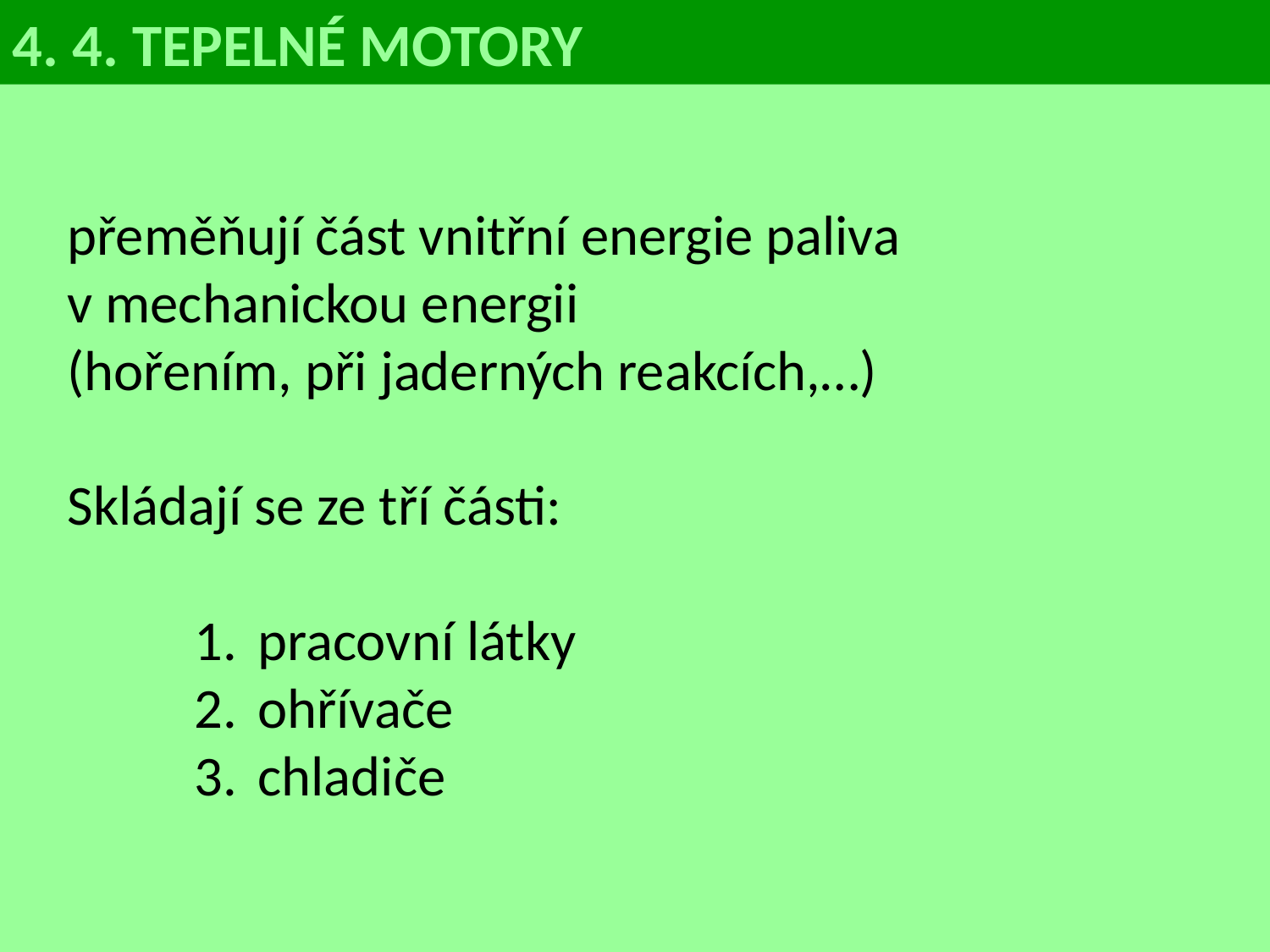

4. 4. TEPELNÉ MOTORY
přeměňují část vnitřní energie paliva
v mechanickou energii
(hořením, při jaderných reakcích,…)

Skládají se ze tří části:

pracovní látky
ohřívače
chladiče